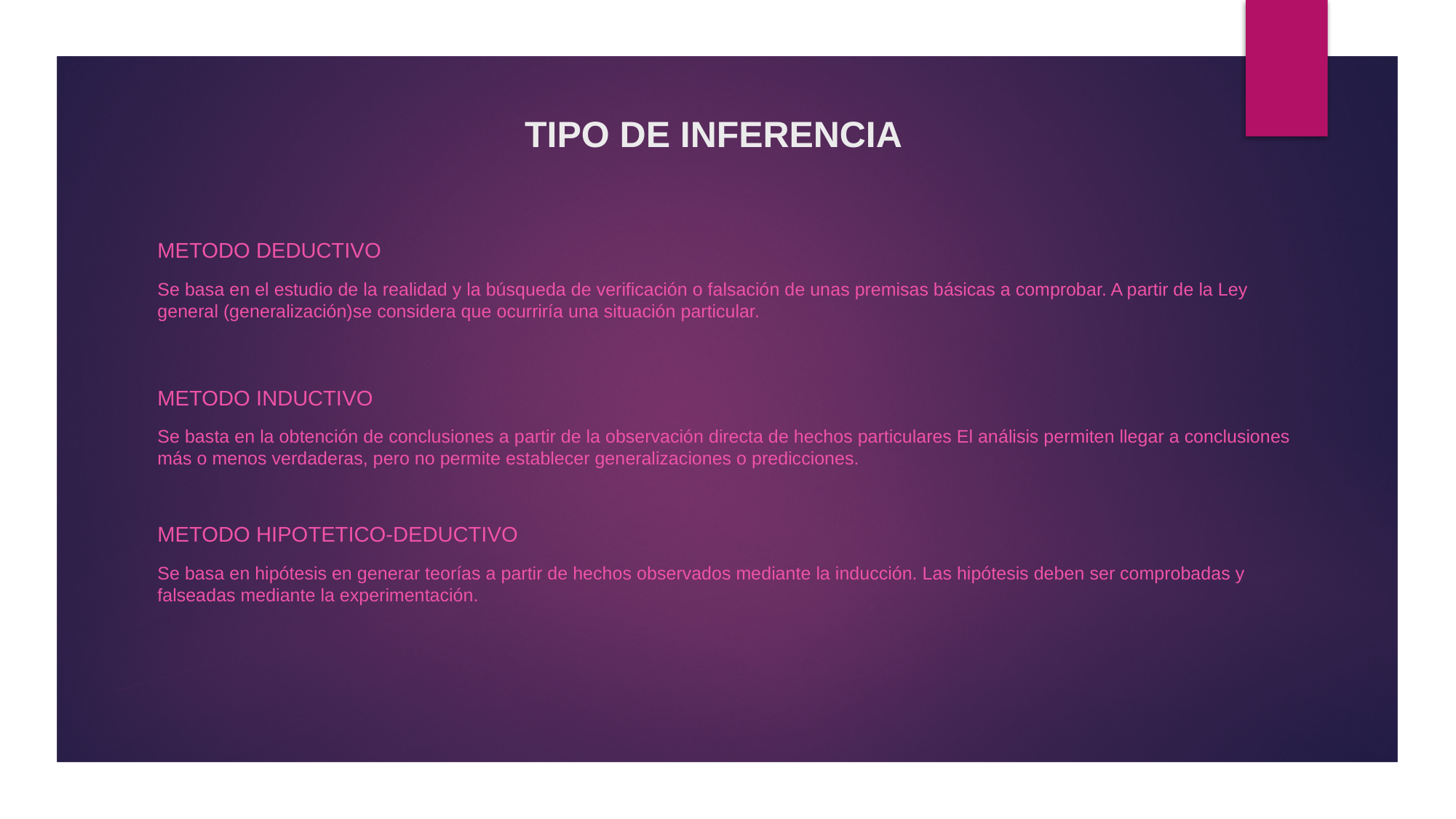

# TIPO DE INFERENCIA

METODO DEDUCTIVO
Se basa en el estudio de la realidad y la búsqueda de verificación o falsación de unas premisas básicas a comprobar. A partir de la Ley general (generalización)se considera que ocurriría una situación particular.

METODO INDUCTIVO
Se basta en la obtención de conclusiones a partir de la observación directa de hechos particulares El análisis permiten llegar a conclusiones más o menos verdaderas, pero no permite establecer generalizaciones o predicciones.

METODO HIPOTETICO-DEDUCTIVO
Se basa en hipótesis en generar teorías a partir de hechos observados mediante la inducción. Las hipótesis deben ser comprobadas y falseadas mediante la experimentación.